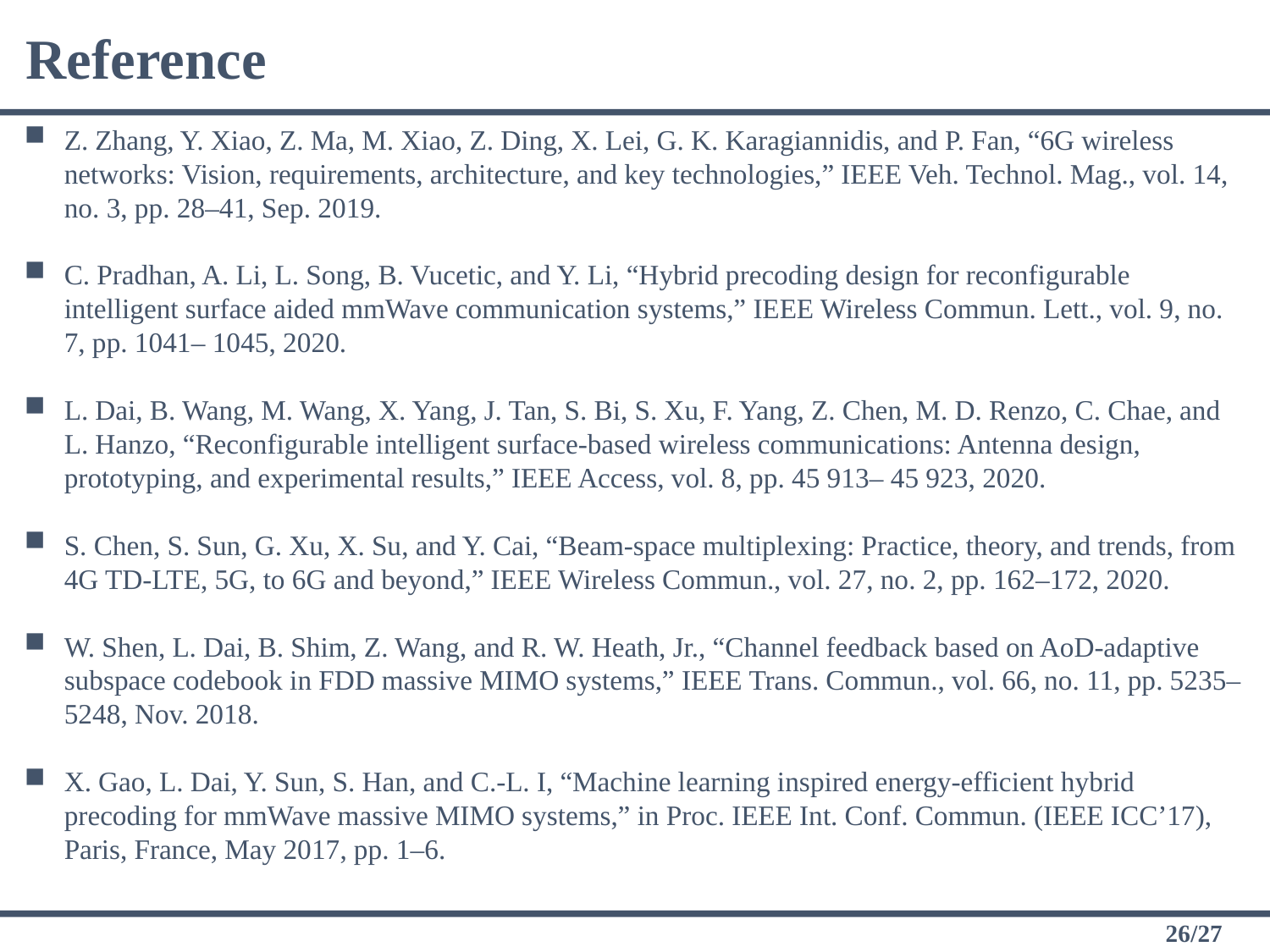

Reference

Z. Zhang, Y. Xiao, Z. Ma, M. Xiao, Z. Ding, X. Lei, G. K. Karagiannidis, and P. Fan, “6G wireless networks: Vision, requirements, architecture, and key technologies,” IEEE Veh. Technol. Mag., vol. 14, no. 3, pp. 28–41, Sep. 2019.

C. Pradhan, A. Li, L. Song, B. Vucetic, and Y. Li, “Hybrid precoding design for reconfigurable intelligent surface aided mmWave communication systems,” IEEE Wireless Commun. Lett., vol. 9, no. 7, pp. 1041– 1045, 2020.

L. Dai, B. Wang, M. Wang, X. Yang, J. Tan, S. Bi, S. Xu, F. Yang, Z. Chen, M. D. Renzo, C. Chae, and L. Hanzo, “Reconfigurable intelligent surface-based wireless communications: Antenna design, prototyping, and experimental results,” IEEE Access, vol. 8, pp. 45 913– 45 923, 2020.

S. Chen, S. Sun, G. Xu, X. Su, and Y. Cai, “Beam-space multiplexing: Practice, theory, and trends, from 4G TD-LTE, 5G, to 6G and beyond,” IEEE Wireless Commun., vol. 27, no. 2, pp. 162–172, 2020.

W. Shen, L. Dai, B. Shim, Z. Wang, and R. W. Heath, Jr., “Channel feedback based on AoD-adaptive subspace codebook in FDD massive MIMO systems,” IEEE Trans. Commun., vol. 66, no. 11, pp. 5235–5248, Nov. 2018.

X. Gao, L. Dai, Y. Sun, S. Han, and C.-L. I, “Machine learning inspired energy-efficient hybrid precoding for mmWave massive MIMO systems,” in Proc. IEEE Int. Conf. Commun. (IEEE ICC’17), Paris, France, May 2017, pp. 1–6.